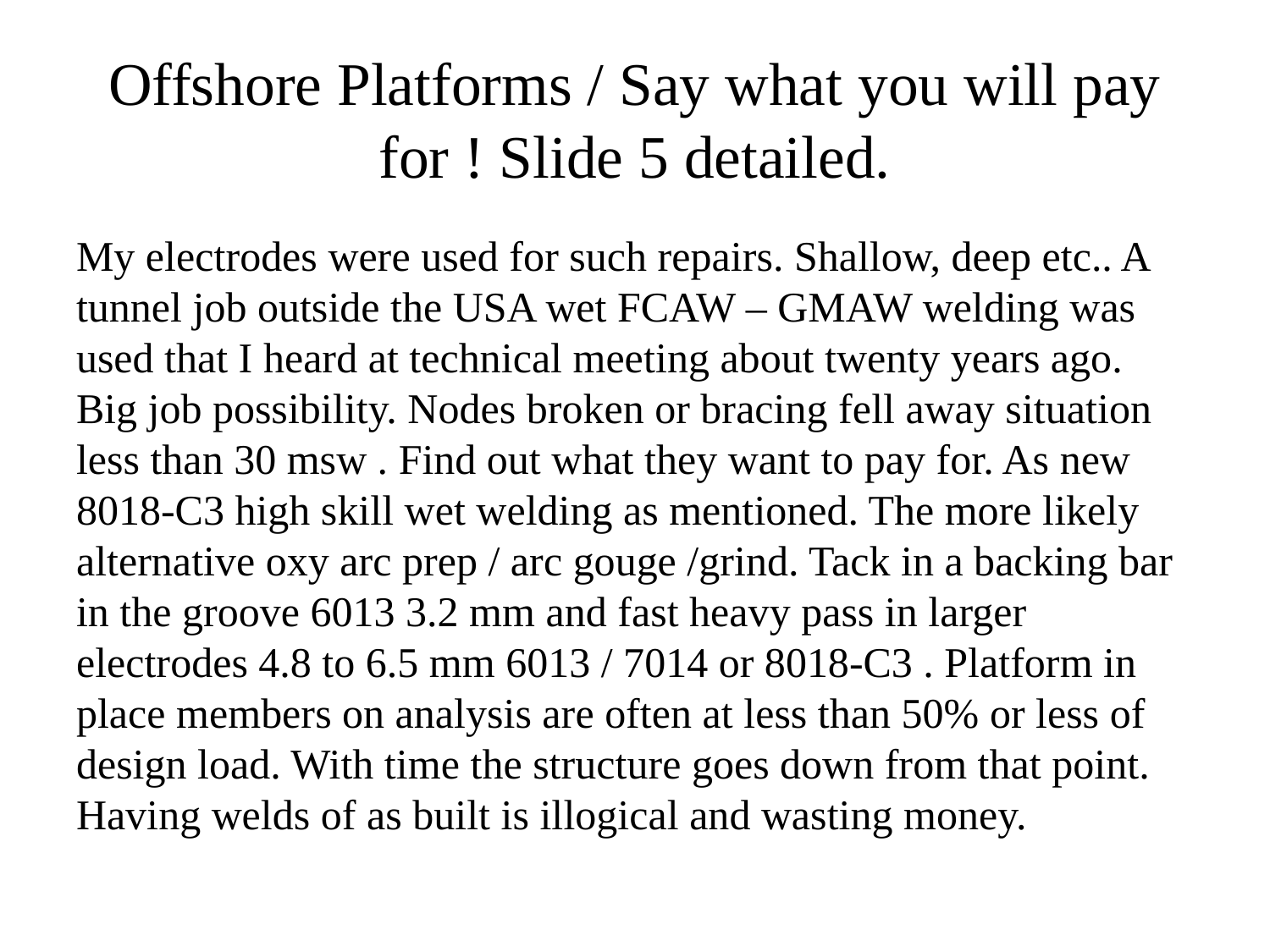

# Offshore Platforms / Say what you will pay for ! Slide 5 detailed.
My electrodes were used for such repairs. Shallow, deep etc.. A tunnel job outside the USA wet FCAW – GMAW welding was used that I heard at technical meeting about twenty years ago. Big job possibility. Nodes broken or bracing fell away situation less than 30 msw . Find out what they want to pay for. As new 8018-C3 high skill wet welding as mentioned. The more likely alternative oxy arc prep / arc gouge /grind. Tack in a backing bar in the groove 6013 3.2 mm and fast heavy pass in larger electrodes 4.8 to 6.5 mm 6013 / 7014 or 8018-C3 . Platform in place members on analysis are often at less than 50% or less of design load. With time the structure goes down from that point. Having welds of as built is illogical and wasting money.